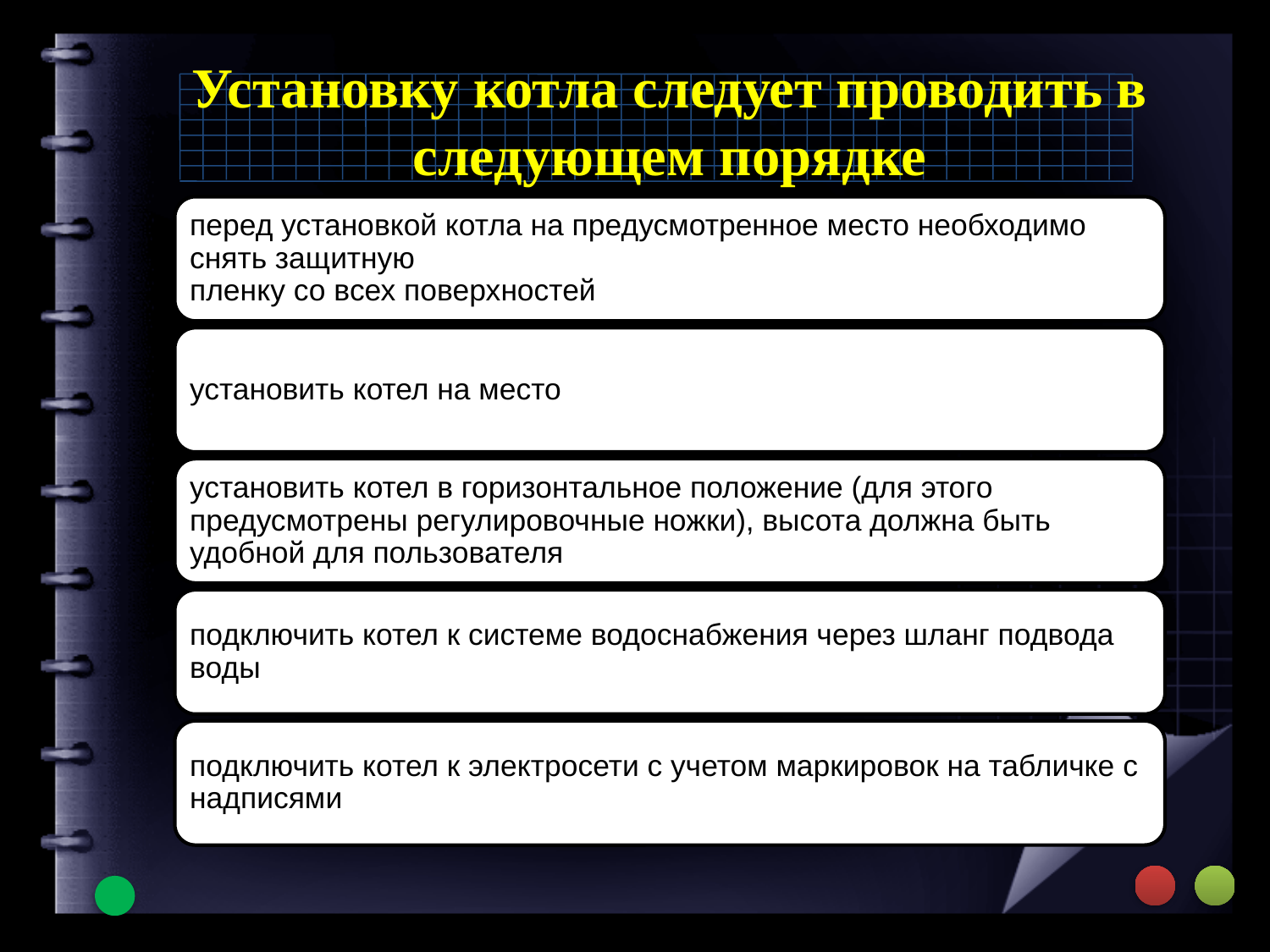

# Установку котла следует проводить в следующем порядке
перед установкой котла на предусмотренное место необходимо снять защитную
пленку со всех поверхностей
установить котел на место
установить котел в горизонтальное положение (для этого предусмотрены регулировочные ножки), высота должна быть удобной для пользователя
подключить котел к системе водоснабжения через шланг подвода воды
подключить котел к электросети с учетом маркировок на табличке с надписями